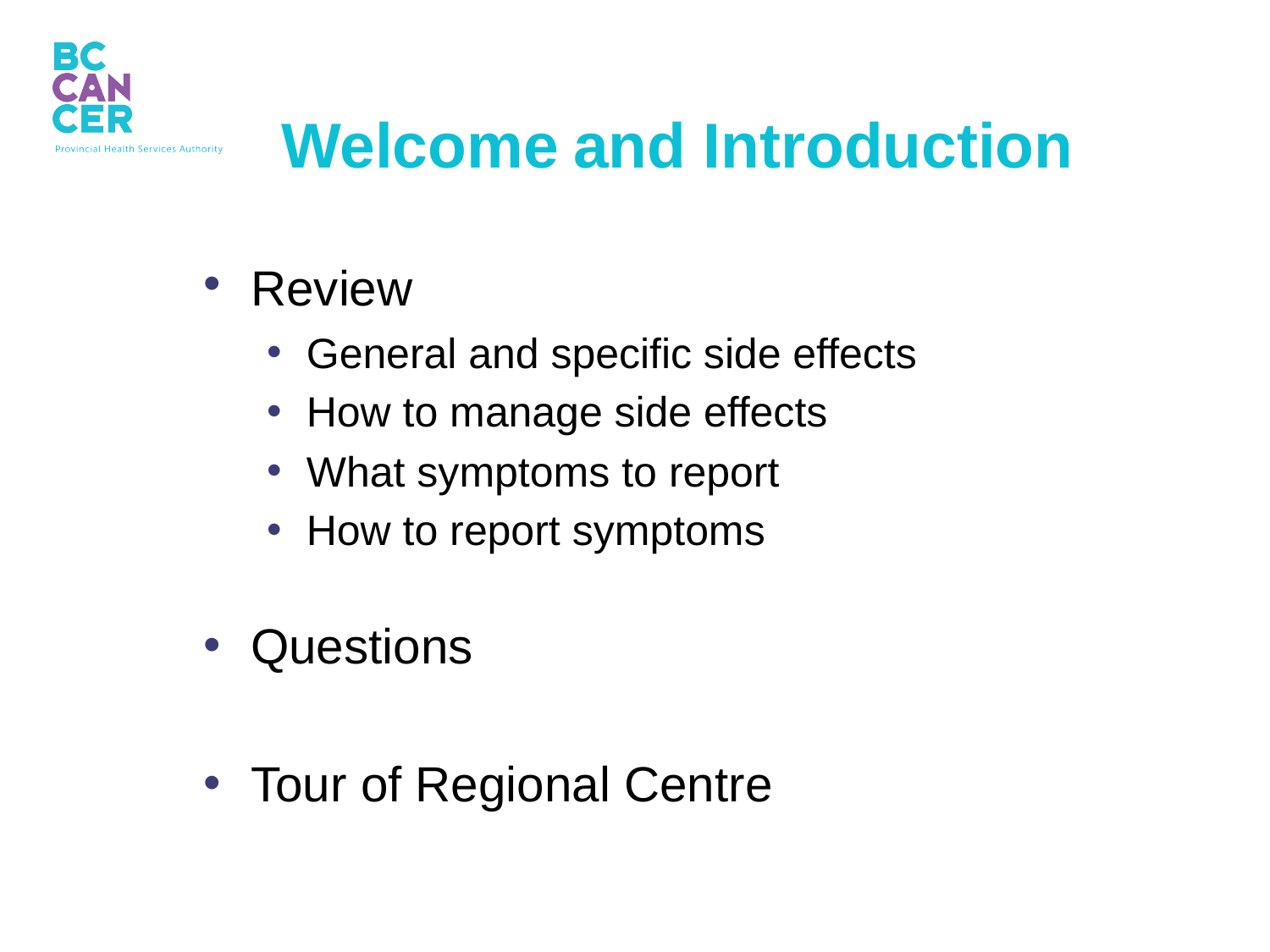

Welcome and Introduction
Review
General and specific side effects
How to manage side effects
What symptoms to report
How to report symptoms

Questions

Tour of Regional Centre